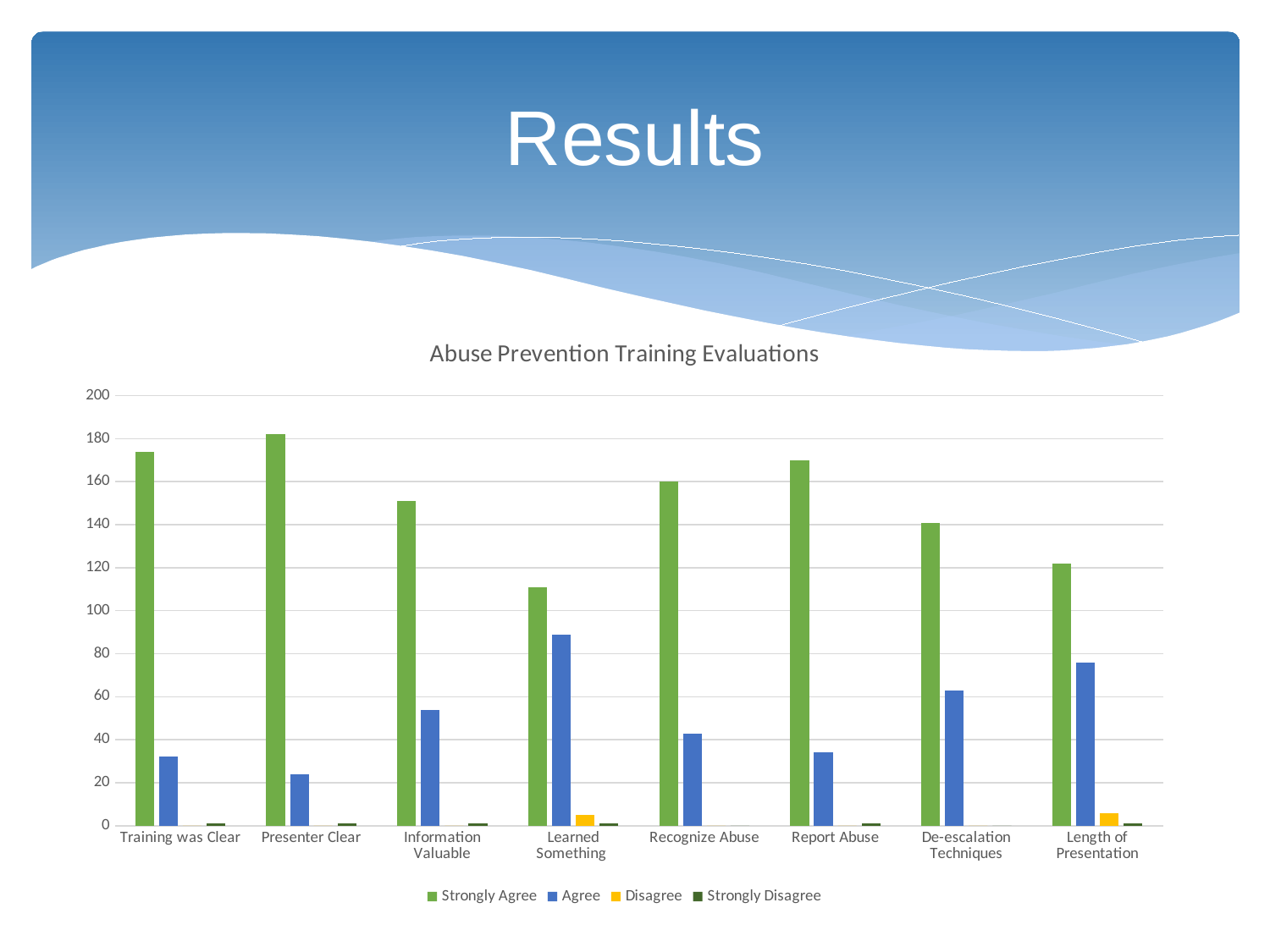

# Results

### Chart: Abuse Prevention Training Evaluations

| Category | Strongly Agree | Agree | Disagree | Strongly Disagree |
|---|---|---|---|---|
| Training was Clear | 174.0 | 32.0 | 0.0 | 1.0 |
| Presenter Clear | 182.0 | 24.0 | 0.0 | 1.0 |
| Information Valuable | 151.0 | 54.0 | 0.0 | 1.0 |
| Learned Something  | 111.0 | 89.0 | 5.0 | 1.0 |
| Recognize Abuse | 160.0 | 43.0 | 0.0 | 0.0 |
| Report Abuse | 170.0 | 34.0 | 0.0 | 1.0 |
| De-escalation Techniques | 141.0 | 63.0 | 0.0 | 0.0 |
| Length of Presentation | 122.0 | 76.0 | 6.0 | 1.0 |